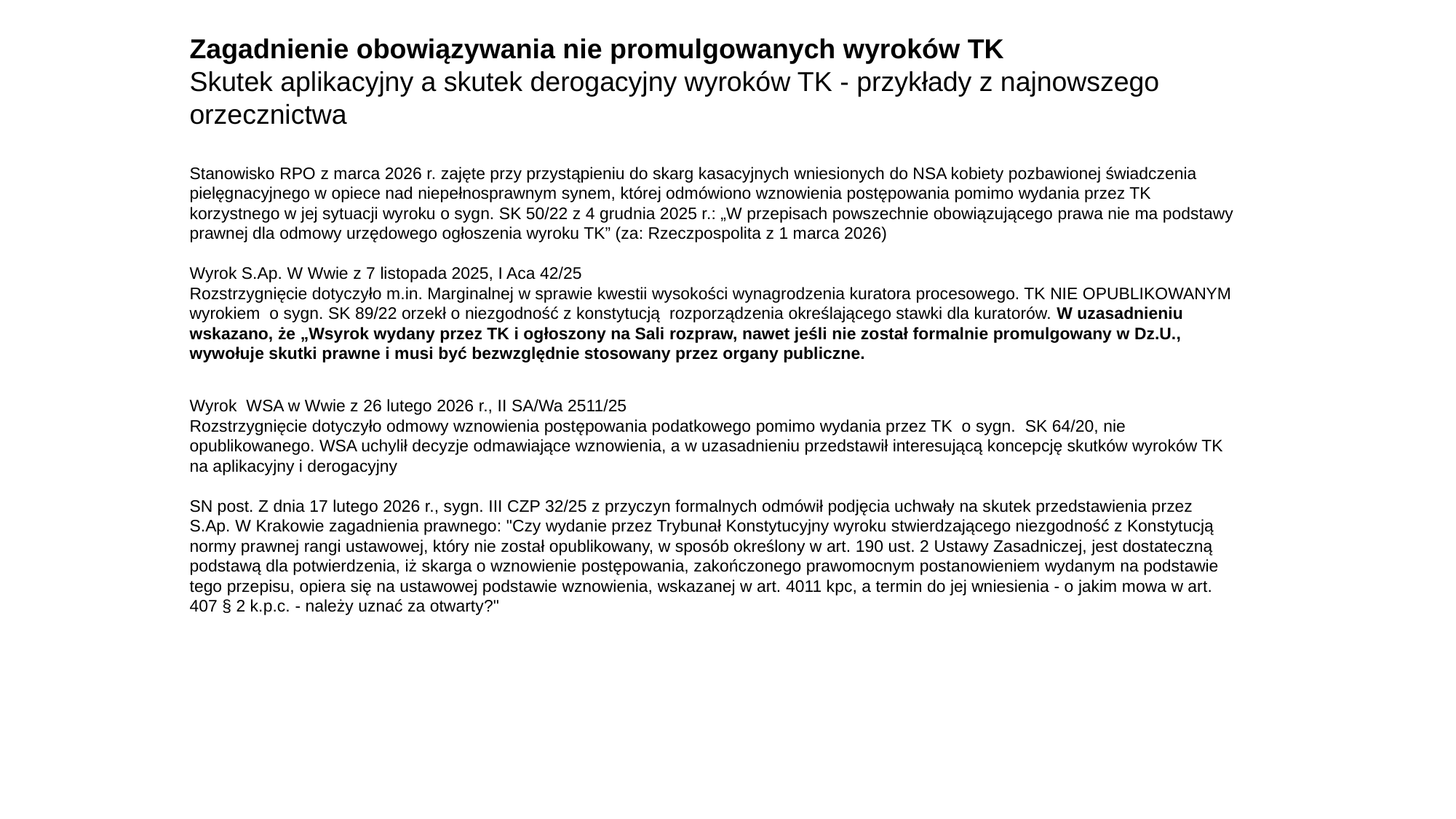

Zagadnienie obowiązywania nie promulgowanych wyroków TK
Skutek aplikacyjny a skutek derogacyjny wyroków TK - przykłady z najnowszego orzecznictwa

Stanowisko RPO z marca 2026 r. zajęte przy przystąpieniu do skarg kasacyjnych wniesionych do NSA kobiety pozbawionej świadczenia pielęgnacyjnego w opiece nad niepełnosprawnym synem, której odmówiono wznowienia postępowania pomimo wydania przez TK korzystnego w jej sytuacji wyroku o sygn. SK 50/22 z 4 grudnia 2025 r.: „W przepisach powszechnie obowiązującego prawa nie ma podstawy prawnej dla odmowy urzędowego ogłoszenia wyroku TK” (za: Rzeczpospolita z 1 marca 2026)

Wyrok S.Ap. W Wwie z 7 listopada 2025, I Aca 42/25
Rozstrzygnięcie dotyczyło m.in. Marginalnej w sprawie kwestii wysokości wynagrodzenia kuratora procesowego. TK NIE OPUBLIKOWANYM wyrokiem  o sygn. SK 89/22 orzekł o niezgodność z konstytucją  rozporządzenia określającego stawki dla kuratorów. W uzasadnieniu wskazano, że „Wsyrok wydany przez TK i ogłoszony na Sali rozpraw, nawet jeśli nie został formalnie promulgowany w Dz.U., wywołuje skutki prawne i musi być bezwzględnie stosowany przez organy publiczne.

Wyrok  WSA w Wwie z 26 lutego 2026 r., II SA/Wa 2511/25
Rozstrzygnięcie dotyczyło odmowy wznowienia postępowania podatkowego pomimo wydania przez TK  o sygn.  SK 64/20, nie opublikowanego. WSA uchylił decyzje odmawiające wznowienia, a w uzasadnieniu przedstawił interesującą koncepcję skutków wyroków TK na aplikacyjny i derogacyjny

SN post. Z dnia 17 lutego 2026 r., sygn. III CZP 32/25 z przyczyn formalnych odmówił podjęcia uchwały na skutek przedstawienia przez S.Ap. W Krakowie zagadnienia prawnego: "Czy wydanie przez Trybunał Konstytucyjny wyroku stwierdzającego niezgodność z Konstytucją normy prawnej rangi ustawowej, który nie został opublikowany, w sposób określony w art. 190 ust. 2 Ustawy Zasadniczej, jest dostateczną podstawą dla potwierdzenia, iż skarga o wznowienie postępowania, zakończonego prawomocnym postanowieniem wydanym na podstawie tego przepisu, opiera się na ustawowej podstawie wznowienia, wskazanej w art. 4011 kpc, a termin do jej wniesienia - o jakim mowa w art. 407 § 2 k.p.c. - należy uznać za otwarty?"